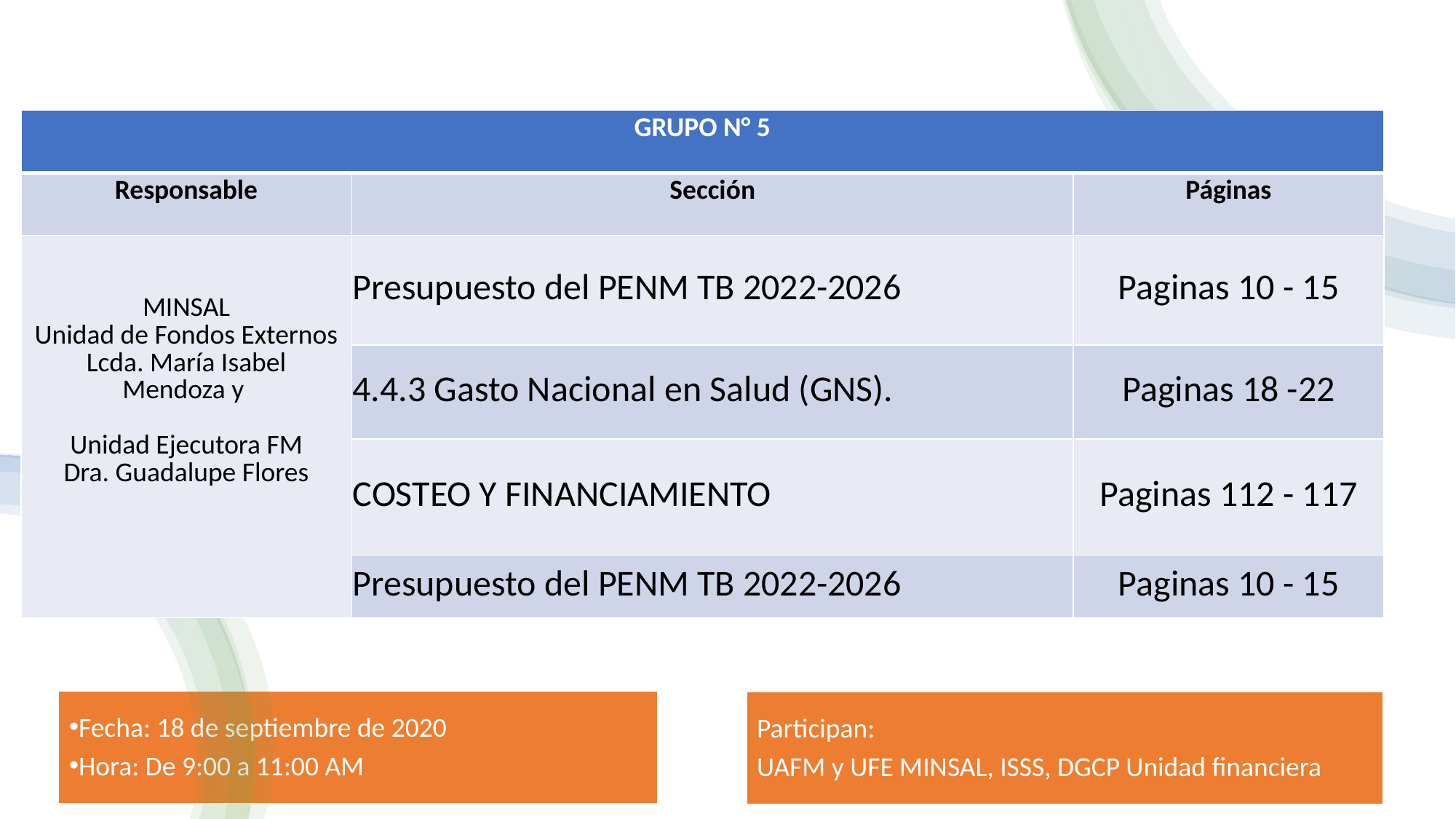

| GRUPO N° 5 |  |  |
| --- | --- | --- |
| Responsable | Sección | Páginas |
| MINSAL Unidad de Fondos Externos Lcda. María Isabel Mendoza y Unidad Ejecutora FM Dra. Guadalupe Flores | Presupuesto del PENM TB 2022-2026 | Paginas 10 - 15 |
|  | 4.4.3 Gasto Nacional en Salud (GNS). | Paginas 18 -22 |
|  | COSTEO Y FINANCIAMIENTO | Paginas 112 - 117 |
|  | Presupuesto del PENM TB 2022-2026 | Paginas 10 - 15 |

Fecha: 18 de septiembre de 2020
Hora: De 9:00 a 11:00 AM
Participan:
UAFM y UFE MINSAL, ISSS, DGCP Unidad financiera